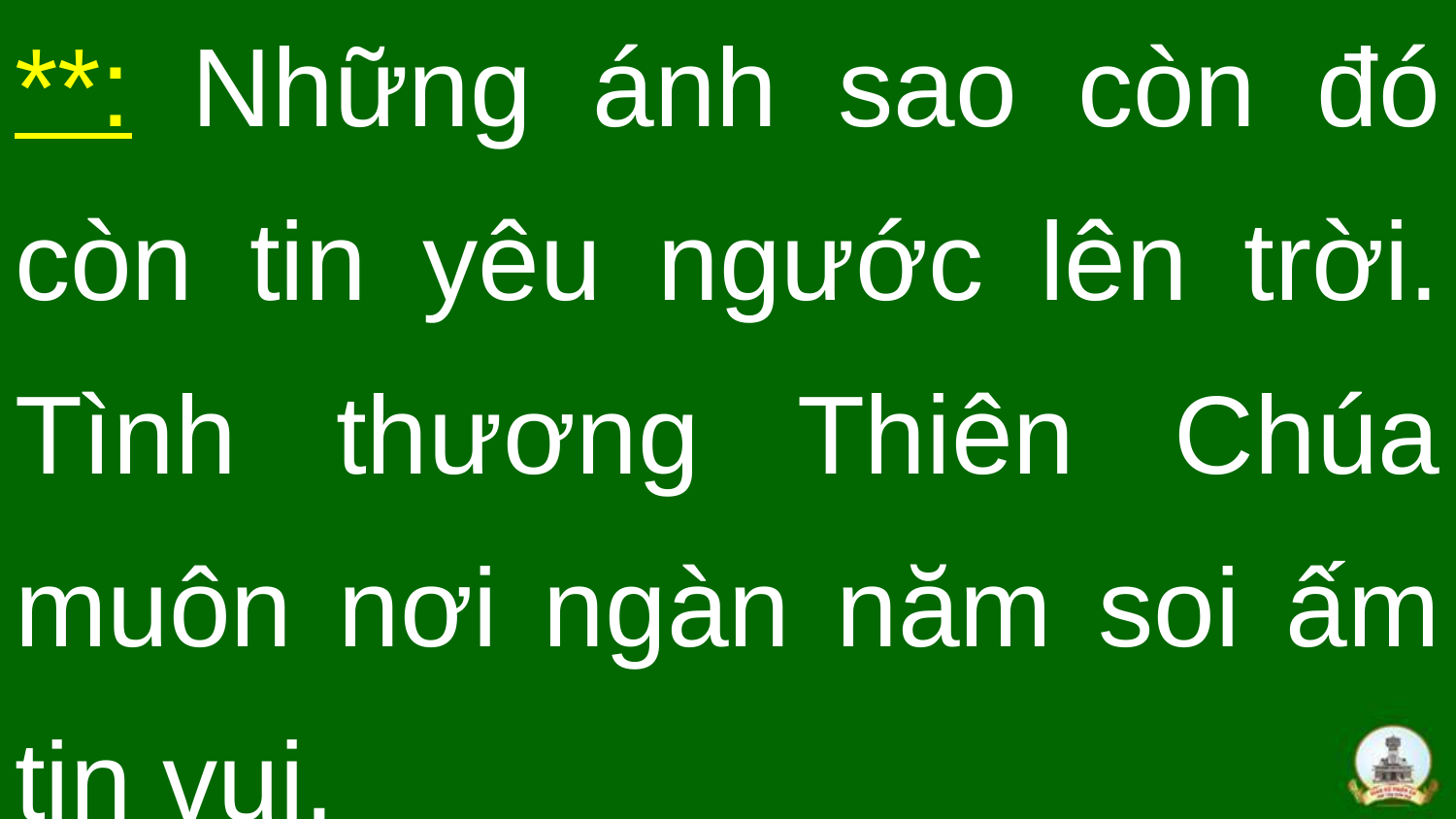

# **: Những ánh sao còn đó còn tin yêu ngước lên trời. Tình thương Thiên Chúa muôn nơi ngàn năm soi ấm tin vui.